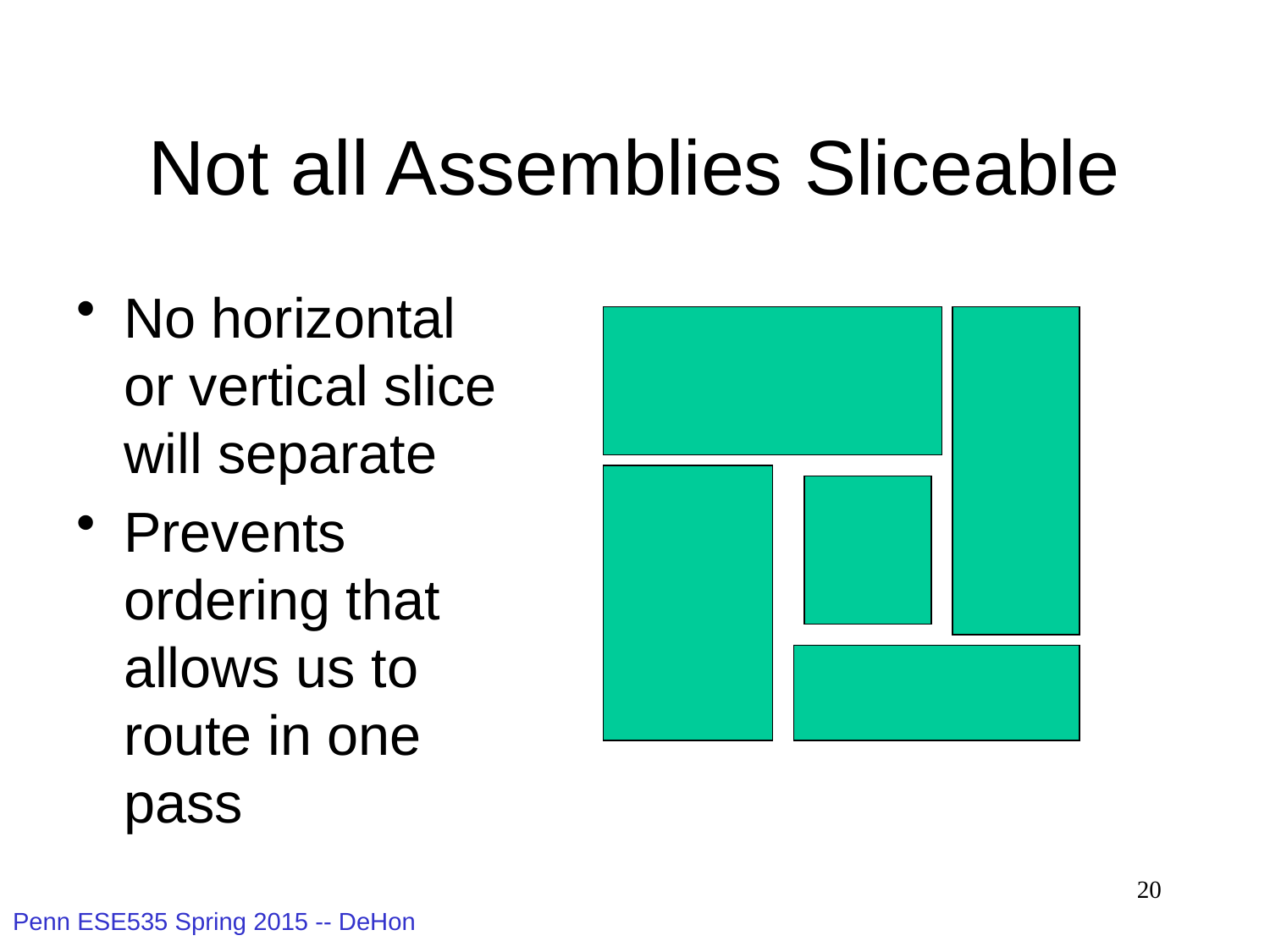

# Not all Assemblies Sliceable
No horizontal or vertical slice will separate
Prevents ordering that allows us to route in one pass

20
Penn ESE535 Spring 2015 -- DeHon